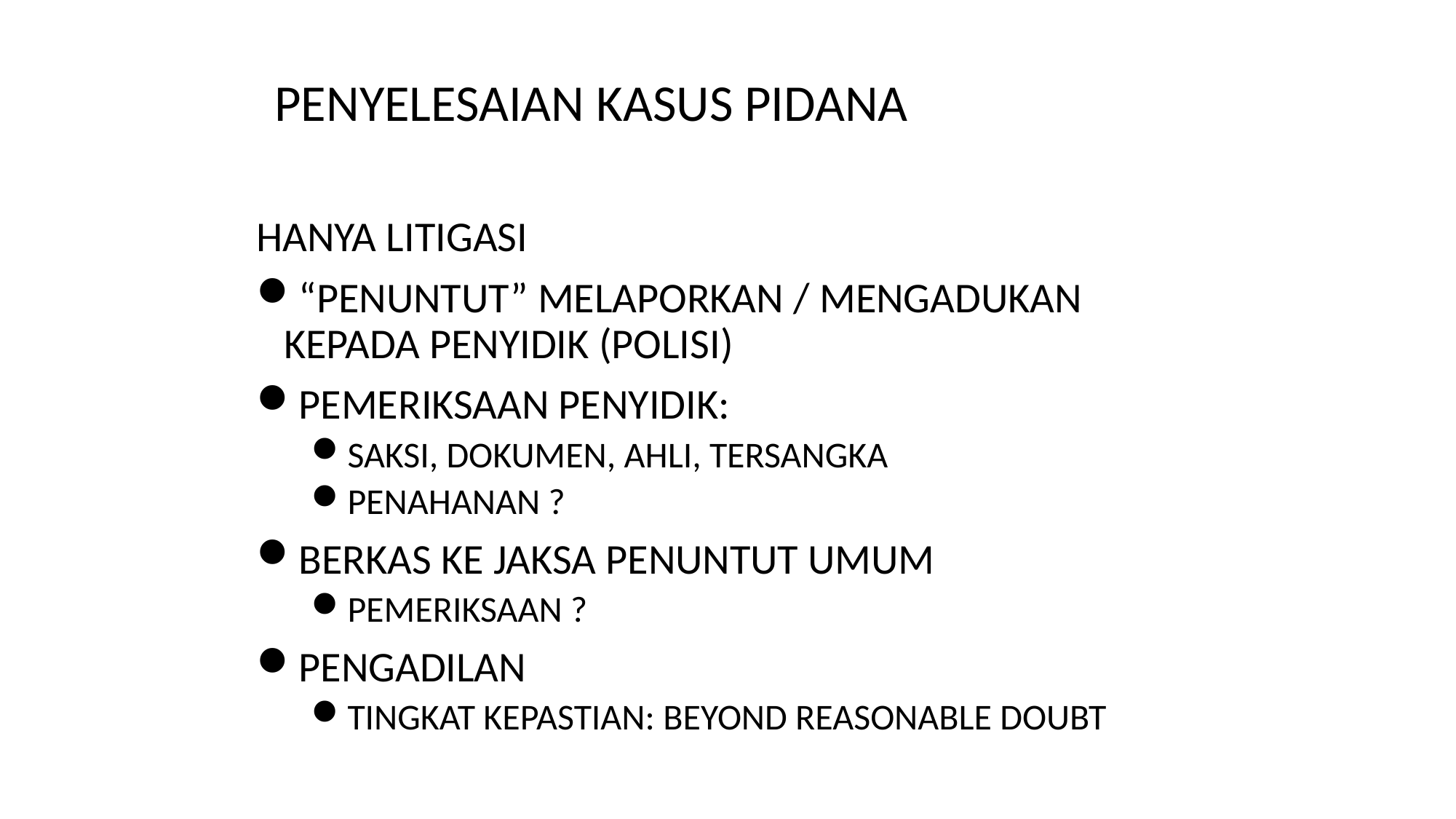

# PENYELESAIAN KASUS PIDANA
HANYA LITIGASI
“PENUNTUT” MELAPORKAN / MENGADUKAN KEPADA PENYIDIK (POLISI)
PEMERIKSAAN PENYIDIK:
SAKSI, DOKUMEN, AHLI, TERSANGKA
PENAHANAN ?
BERKAS KE JAKSA PENUNTUT UMUM
PEMERIKSAAN ?
PENGADILAN
TINGKAT KEPASTIAN: BEYOND REASONABLE DOUBT